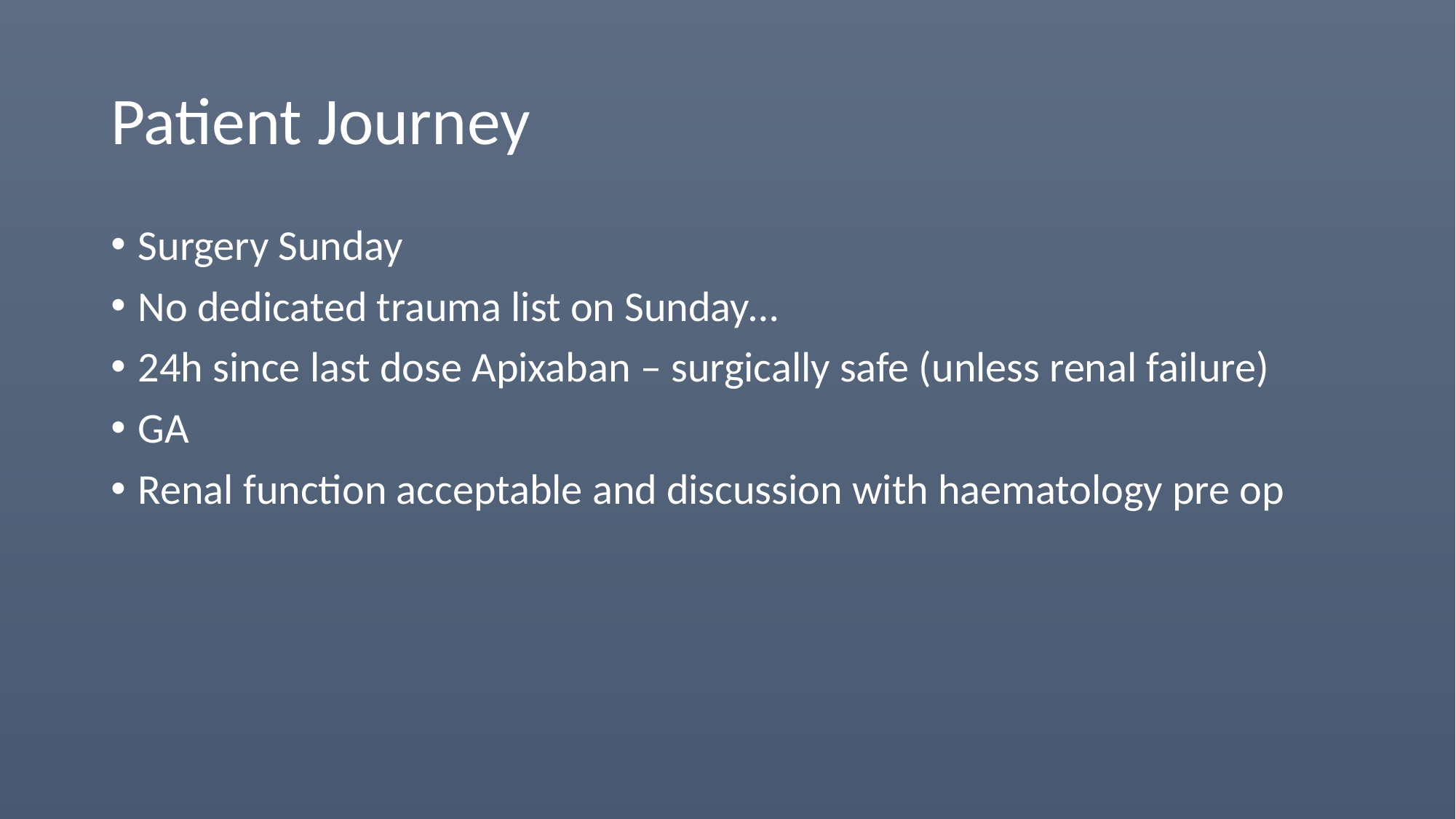

# Patient Journey
Surgery Sunday
No dedicated trauma list on Sunday…
24h since last dose Apixaban – surgically safe (unless renal failure)
GA
Renal function acceptable and discussion with haematology pre op